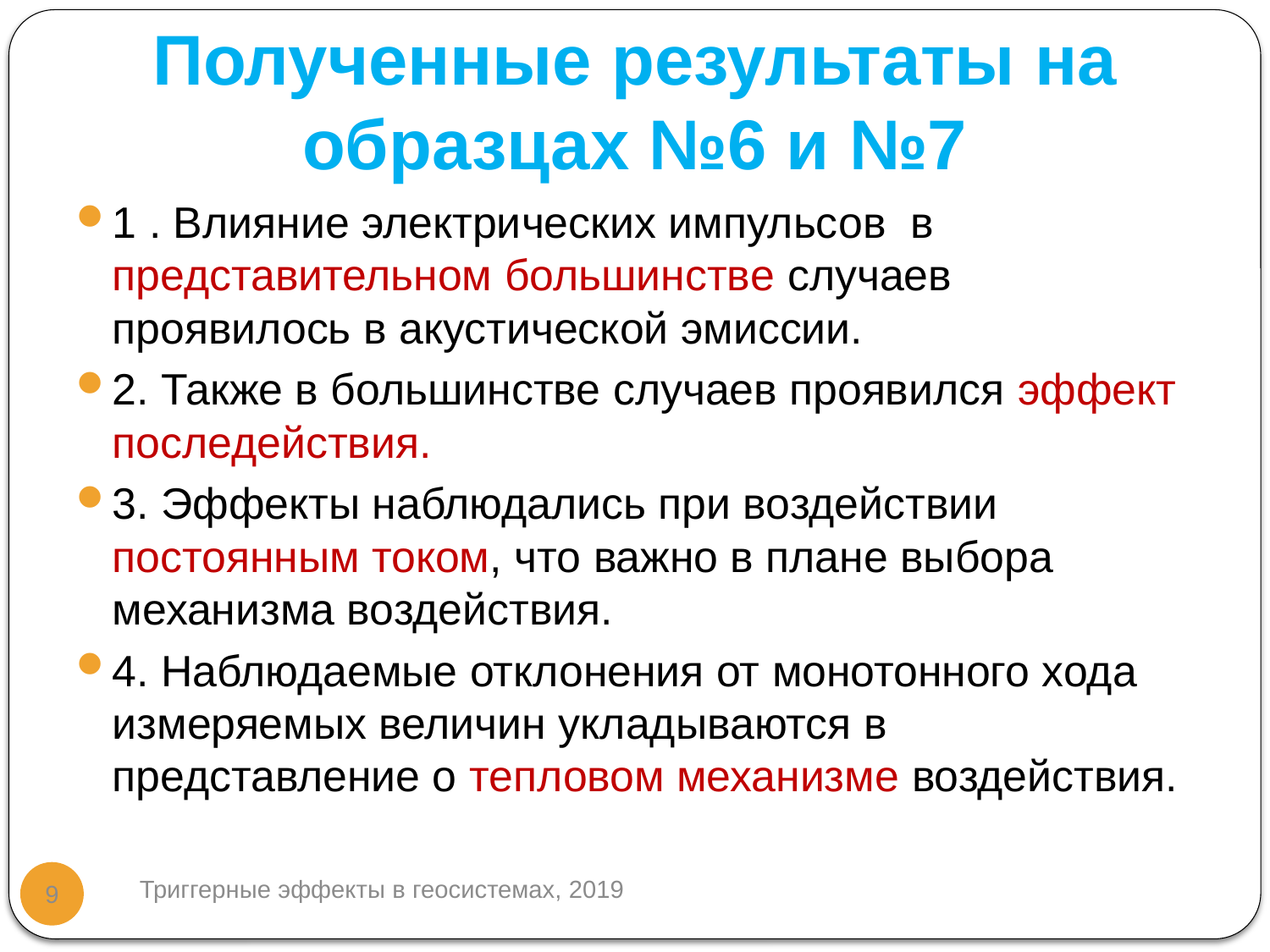

# Полученные результаты на образцах №6 и №7
1 . Влияние электрических импульсов  в   представительном большинстве случаев проявилось в акустической эмиссии.
2. Также в большинстве случаев проявился эффект последействия.
3. Эффекты наблюдались при воздействии постоянным током, что важно в плане выбора механизма воздействия.
4. Наблюдаемые отклонения от монотонного хода измеряемых величин укладываются в представление о тепловом механизме воздействия.
Триггерные эффекты в геосистемах, 2019
9